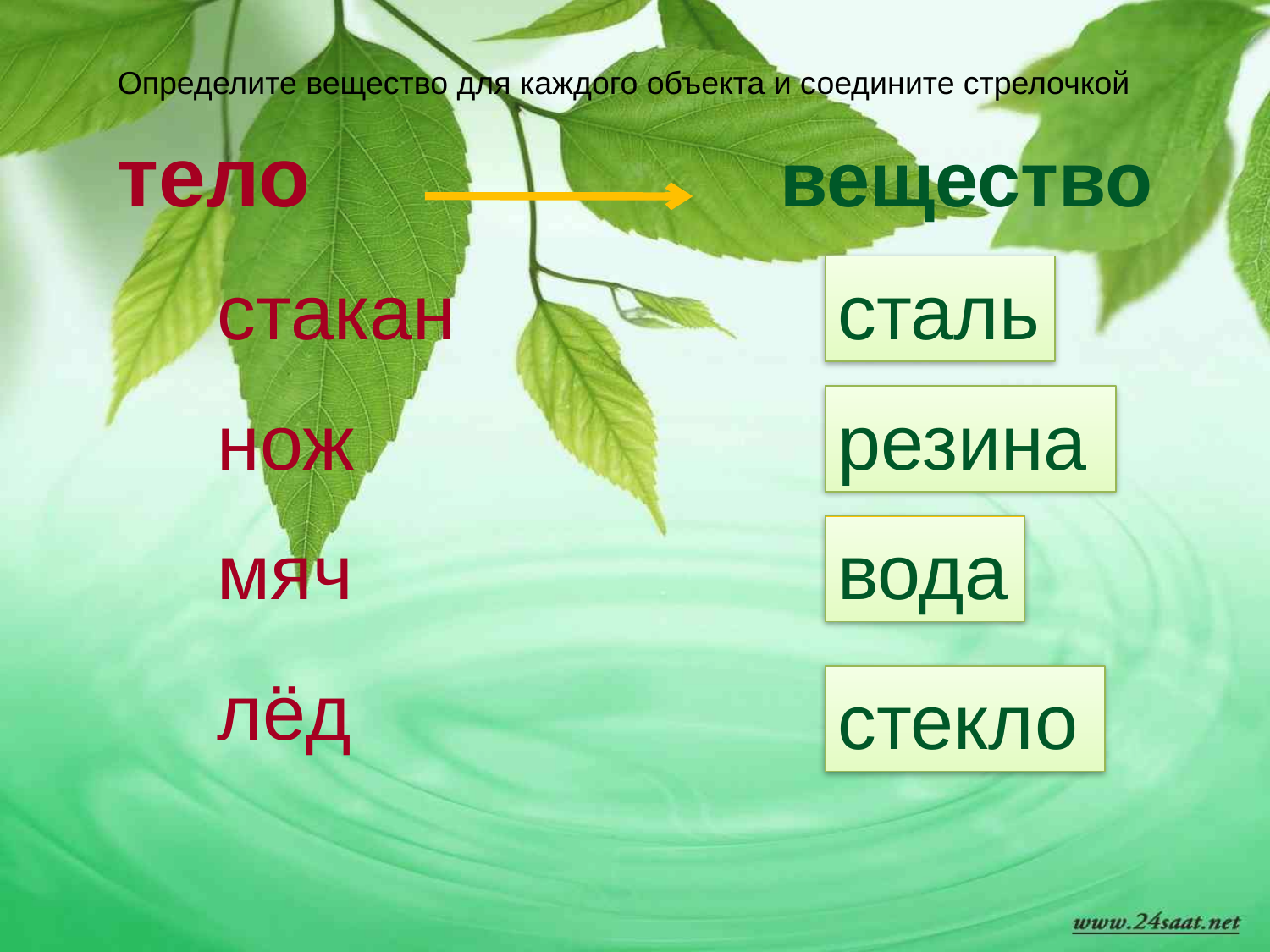

Определите вещество для каждого объекта и соедините стрелочкой
тело                    вещество
стакан
сталь
нож
резина
мяч
вода
лёд
стекло